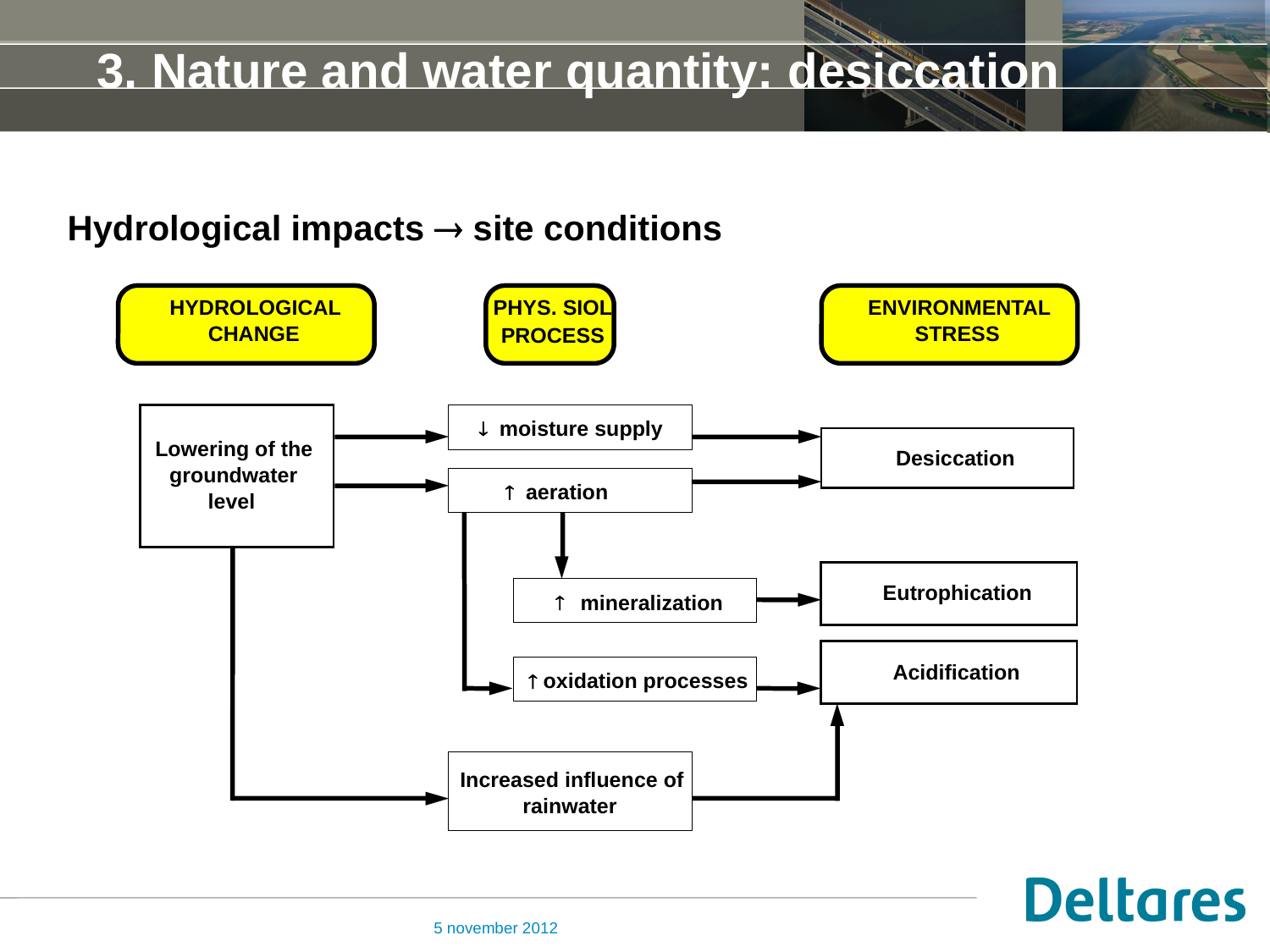

# 3. Nature and water quantity: desiccation
Hydrological impacts → site conditions

HYDROLOGICAL
PHYS. SIOL
ENVIRONMENTAL
CHANGE
STRESS
PROCESS

↓  moisture supply

Lowering of the

Desiccation
groundwater

↑  aeration

level

Eutrophication
↑
mineralization

Acidification
↑ oxidation processes

Increased influence of

rainwater

5 november 2012